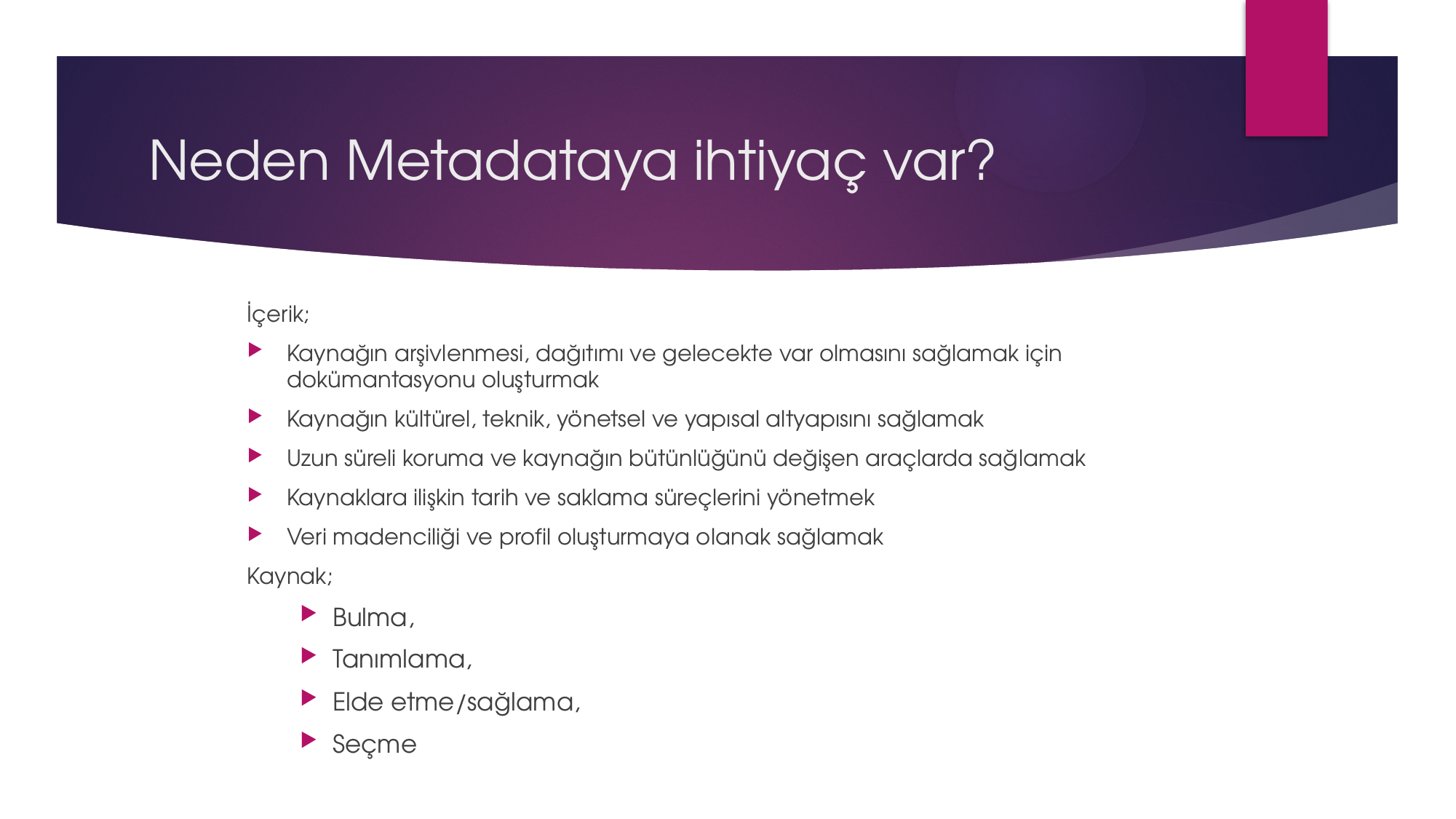

# Neden Metadataya ihtiyaç var?
İçerik;
Kaynağın arşivlenmesi, dağıtımı ve gelecekte var olmasını sağlamak için dokümantasyonu oluşturmak
Kaynağın kültürel, teknik, yönetsel ve yapısal altyapısını sağlamak
Uzun süreli koruma ve kaynağın bütünlüğünü değişen araçlarda sağlamak
Kaynaklara ilişkin tarih ve saklama süreçlerini yönetmek
Veri madenciliği ve profil oluşturmaya olanak sağlamak
Kaynak;
Bulma,
Tanımlama,
Elde etme/sağlama,
Seçme